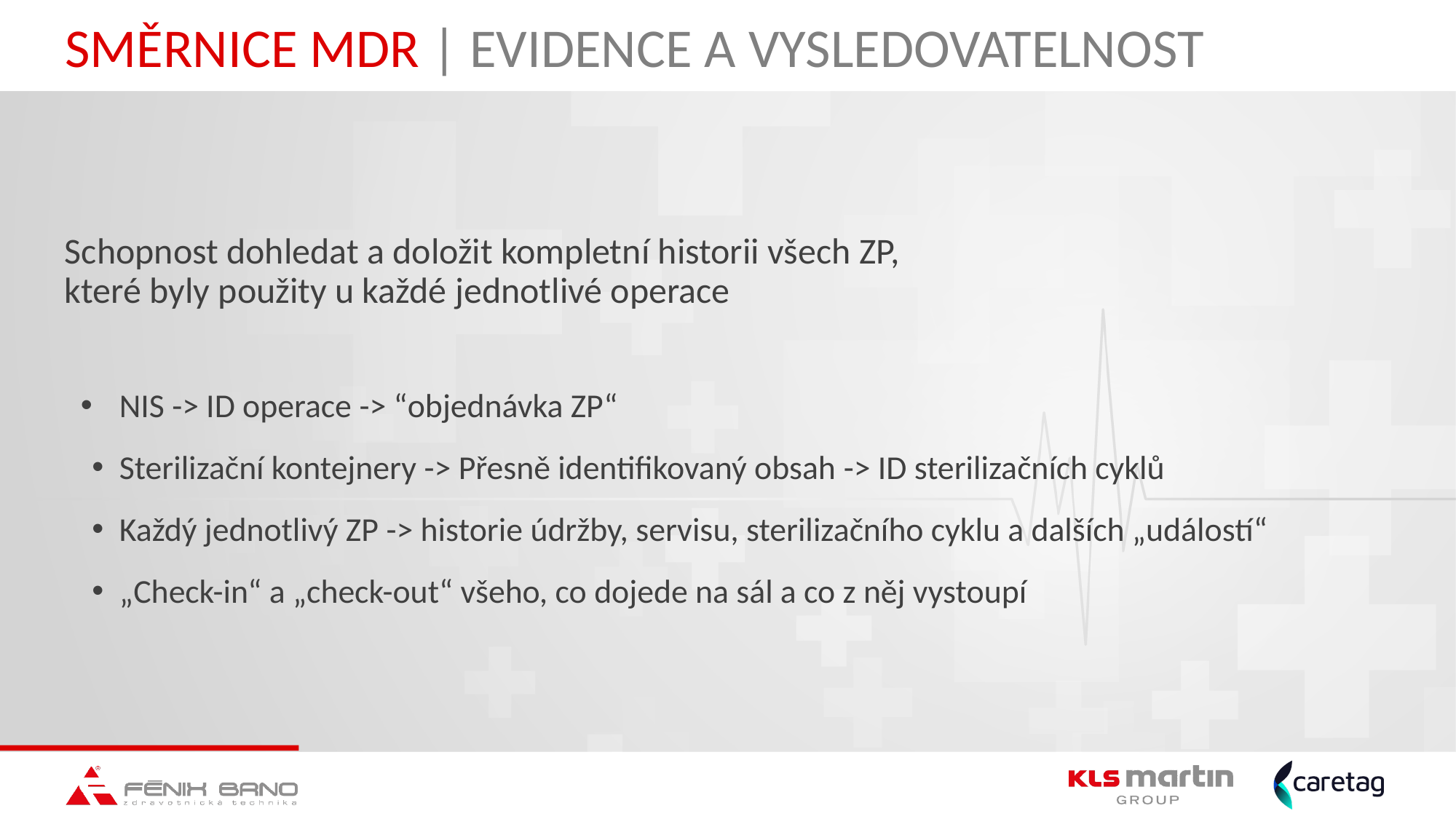

SMĚRNICE MDR | EVIDENCE A VYSLEDOVATELNOST
Schopnost dohledat a doložit kompletní historii všech ZP,
které byly použity u každé jednotlivé operace

NIS -> ID operace -> “objednávka ZP“
Sterilizační kontejnery -> Přesně identifikovaný obsah -> ID sterilizačních cyklů
Každý jednotlivý ZP -> historie údržby, servisu, sterilizačního cyklu a dalších „událostí“
„Check-in“ a „check-out“ všeho, co dojede na sál a co z něj vystoupí